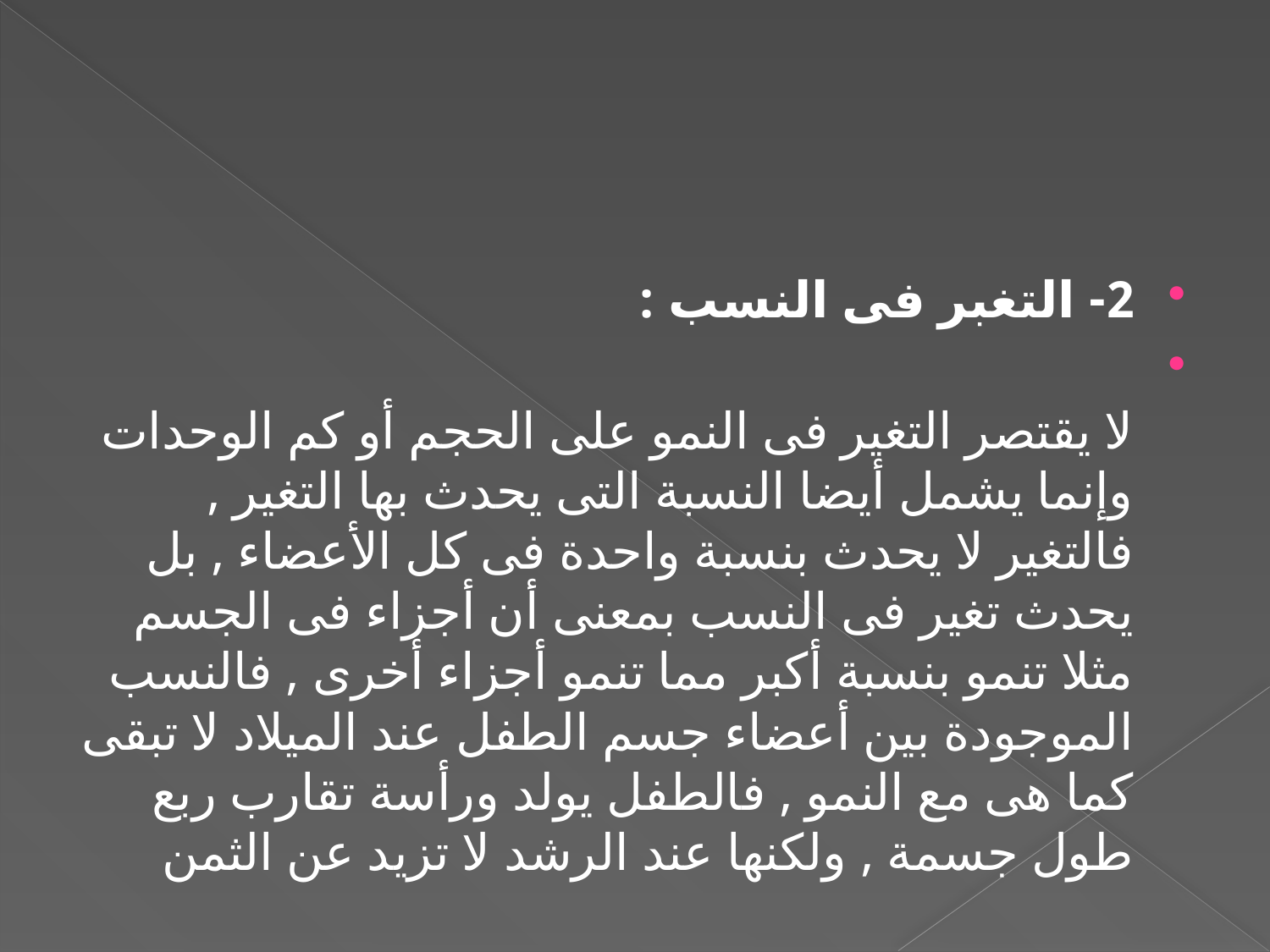

#
2- التغبر فى النسب :
لا يقتصر التغير فى النمو على الحجم أو كم الوحدات وإنما يشمل أيضا النسبة التى يحدث بها التغير , فالتغير لا يحدث بنسبة واحدة فى كل الأعضاء , بل يحدث تغير فى النسب بمعنى أن أجزاء فى الجسم مثلا تنمو بنسبة أكبر مما تنمو أجزاء أخرى , فالنسب الموجودة بين أعضاء جسم الطفل عند الميلاد لا تبقى كما هى مع النمو , فالطفل يولد ورأسة تقارب ربع طول جسمة , ولكنها عند الرشد لا تزيد عن الثمن